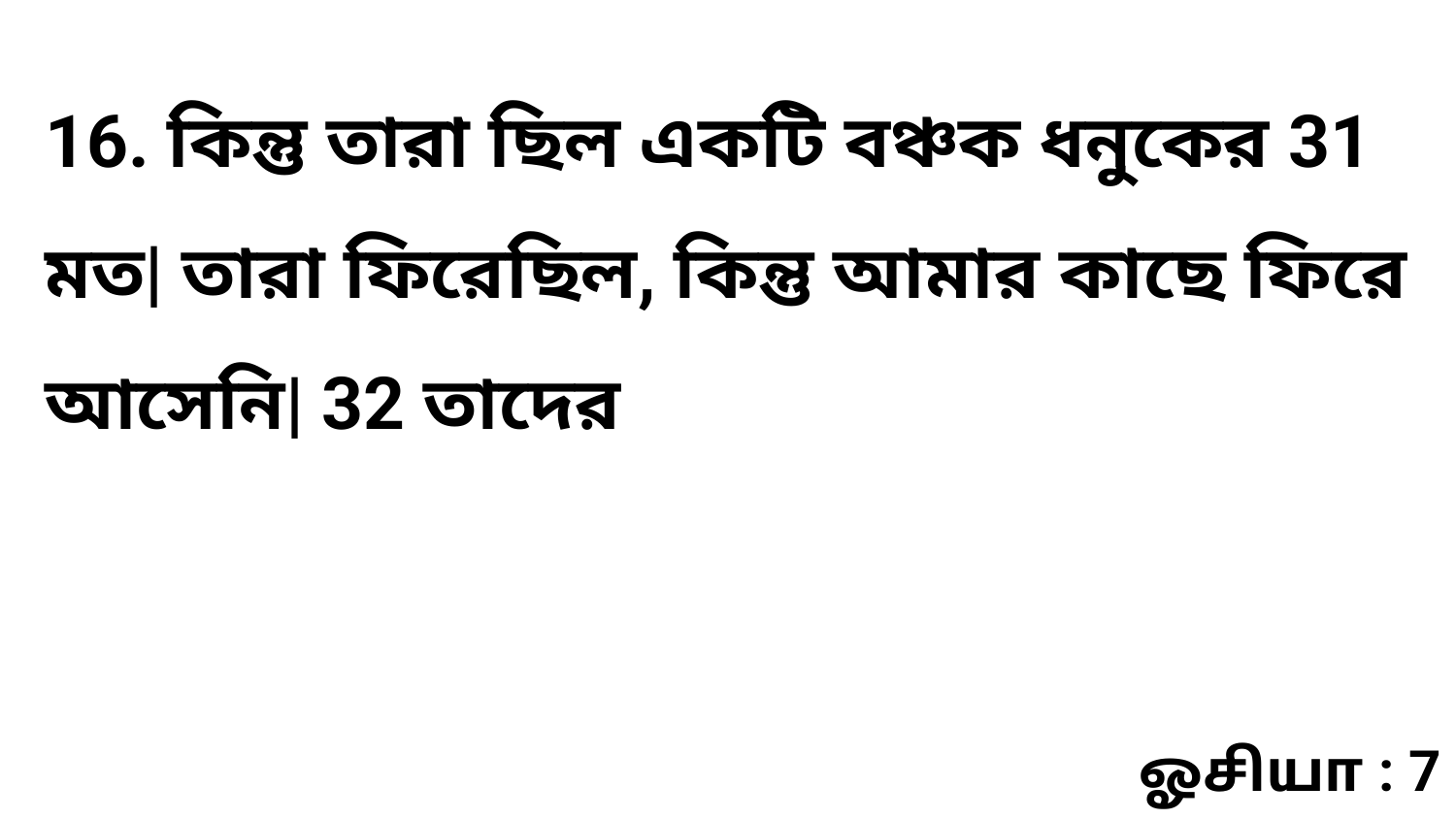

16. কিন্তু তারা ছিল একটি বঞ্চক ধনুকের 31 মত| তারা ফিরেছিল, কিন্তু আমার কাছে ফিরে আসেনি| 32 তাদের
ஓசியா : 7